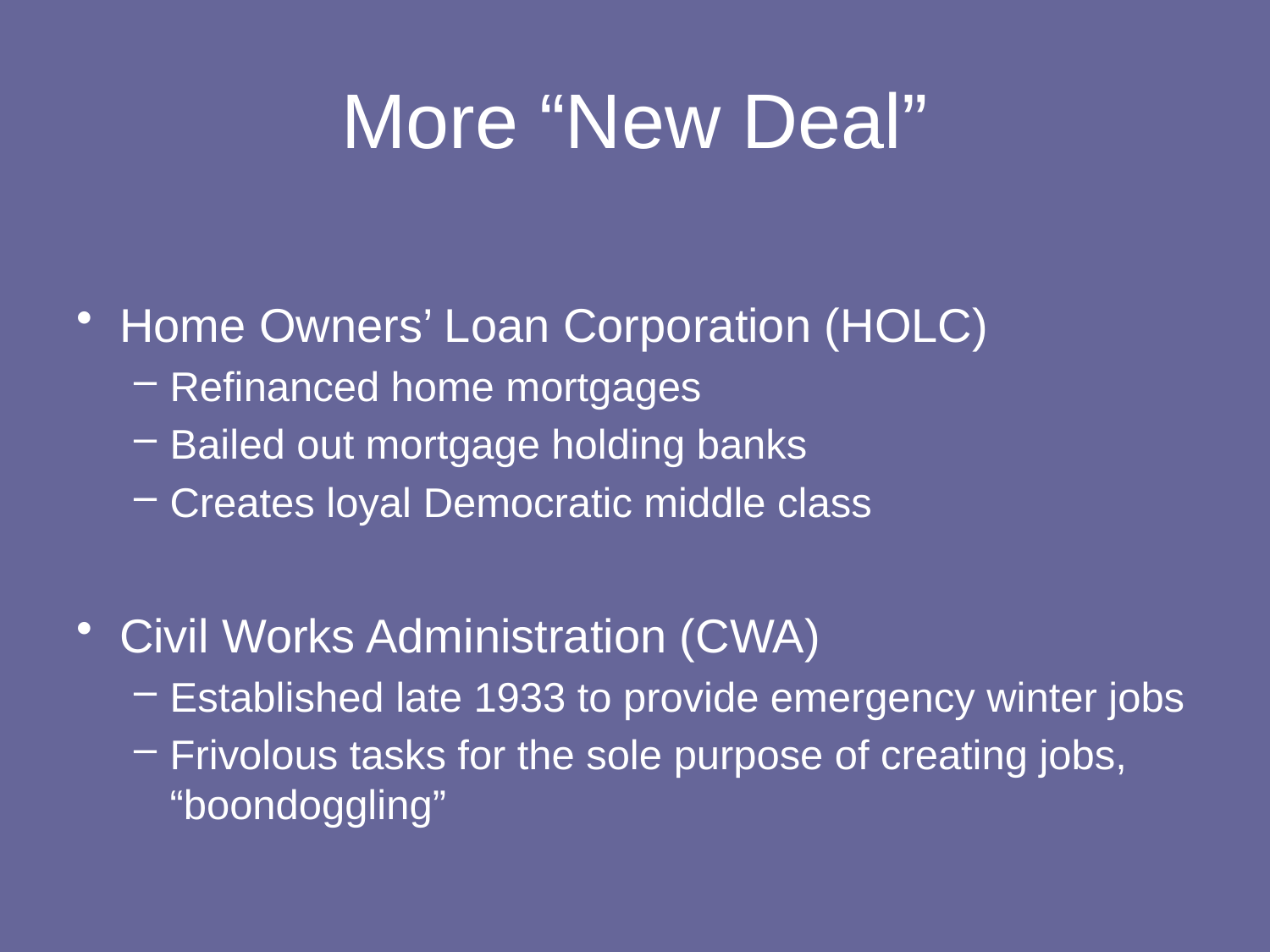

# More “New Deal”

Home Owners’ Loan Corporation (HOLC)
Refinanced home mortgages
Bailed out mortgage holding banks
Creates loyal Democratic middle class

Civil Works Administration (CWA)
Established late 1933 to provide emergency winter jobs
Frivolous tasks for the sole purpose of creating jobs, “boondoggling”